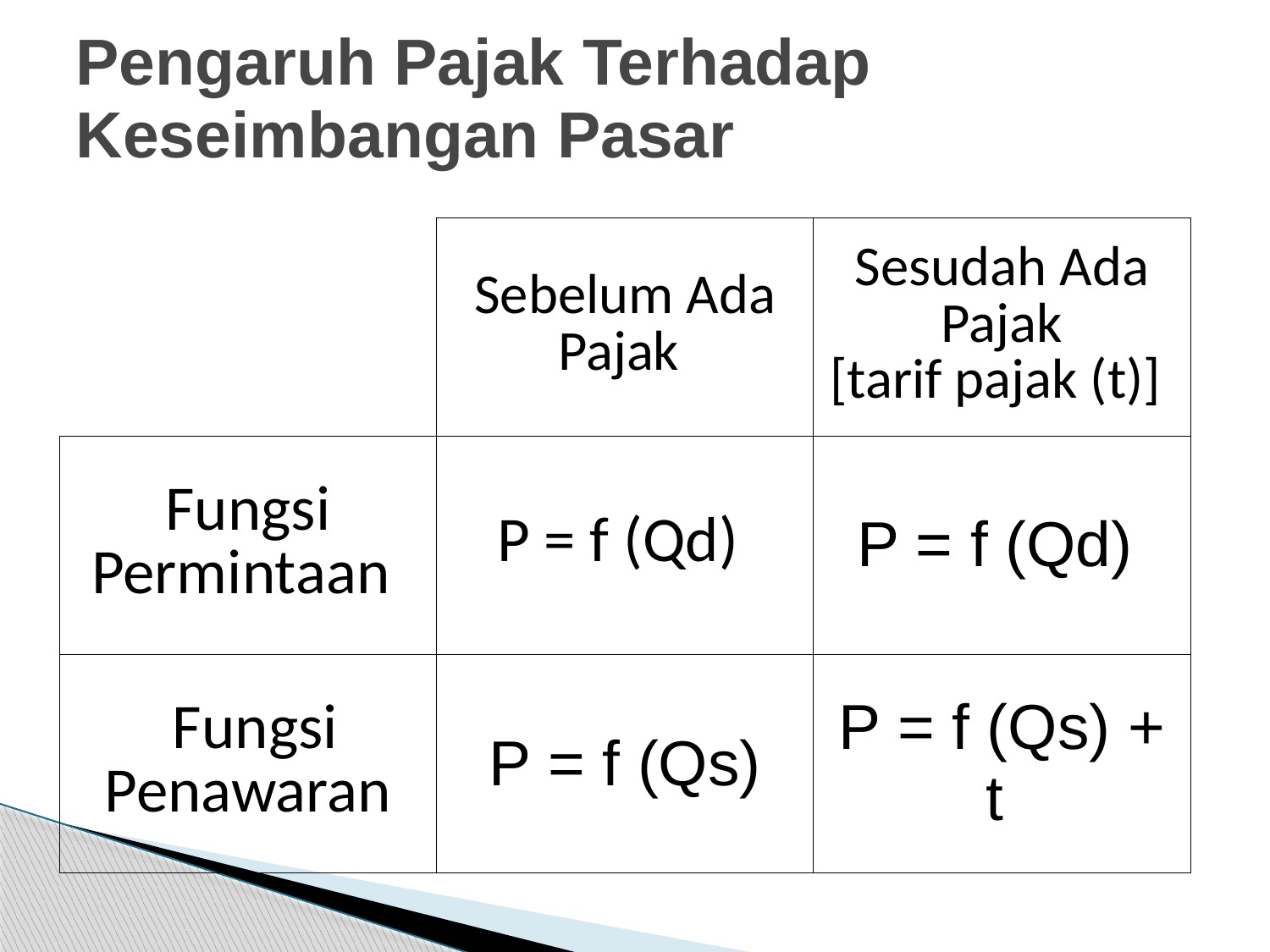

# Pengaruh Pajak Terhadap Keseimbangan Pasar
|  | Sebelum Ada Pajak | Sesudah Ada Pajak [tarif pajak (t)] |
| --- | --- | --- |
| Fungsi Permintaan | P = f (Qd) | P = f (Qd) |
| Fungsi Penawaran | P = f (Qs) | P = f (Qs) + t |